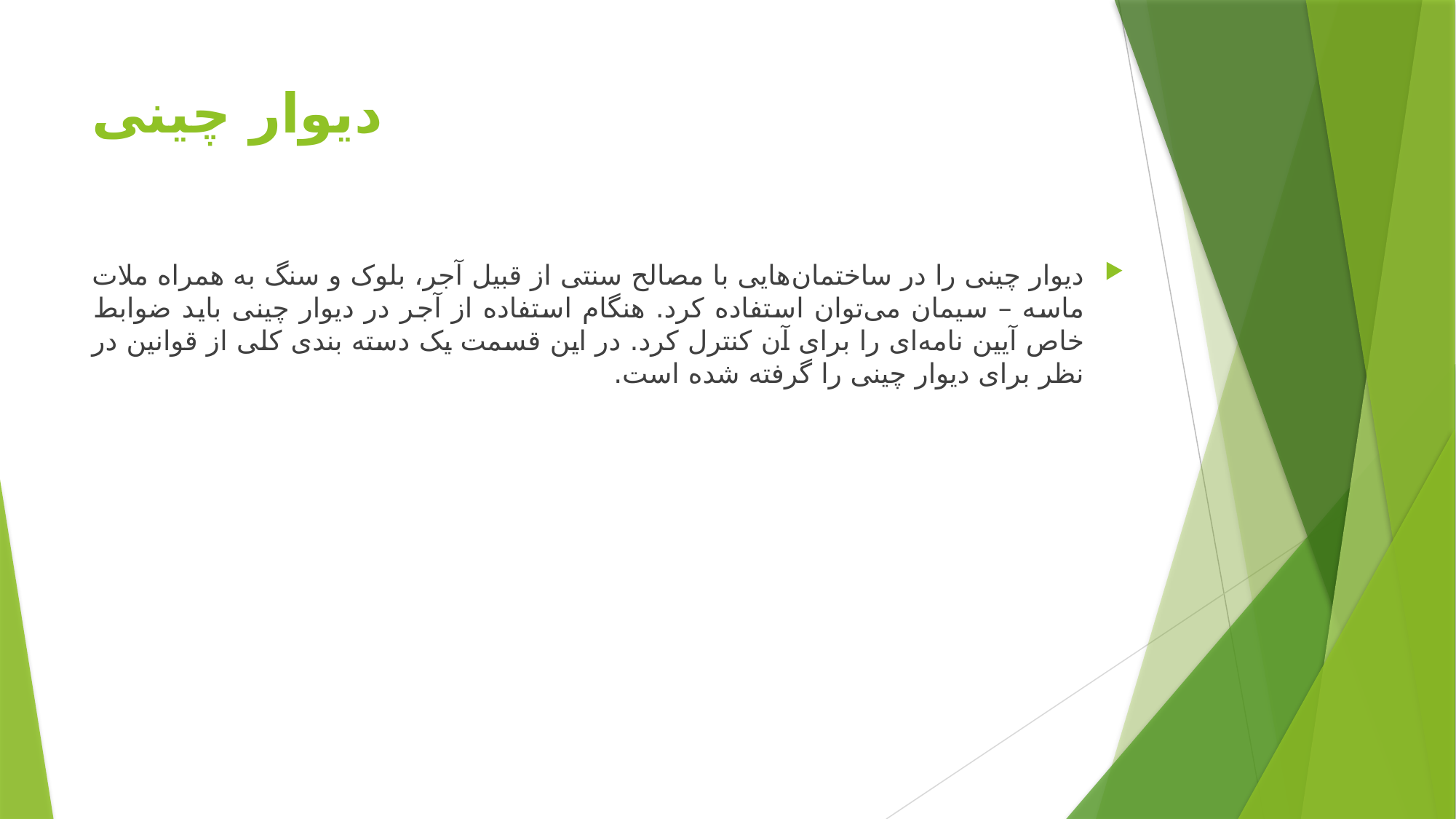

# دیوار چینی
‌دیوار چینی را در ساختمان‌هایی با مصالح سنتی از قبیل آجر، بلوک و سنگ به همراه ملات ماسه – سیمان‌ می‌توان‌ استفاده کرد. هنگام استفاده از آجر در دیوار چینی باید ضوابط خاص آیین نامه‌ای را برای آن کنترل کرد. در این قسمت یک دسته بندی کلی از قوانین در نظر برای دیوار چینی را گرفته شده است.